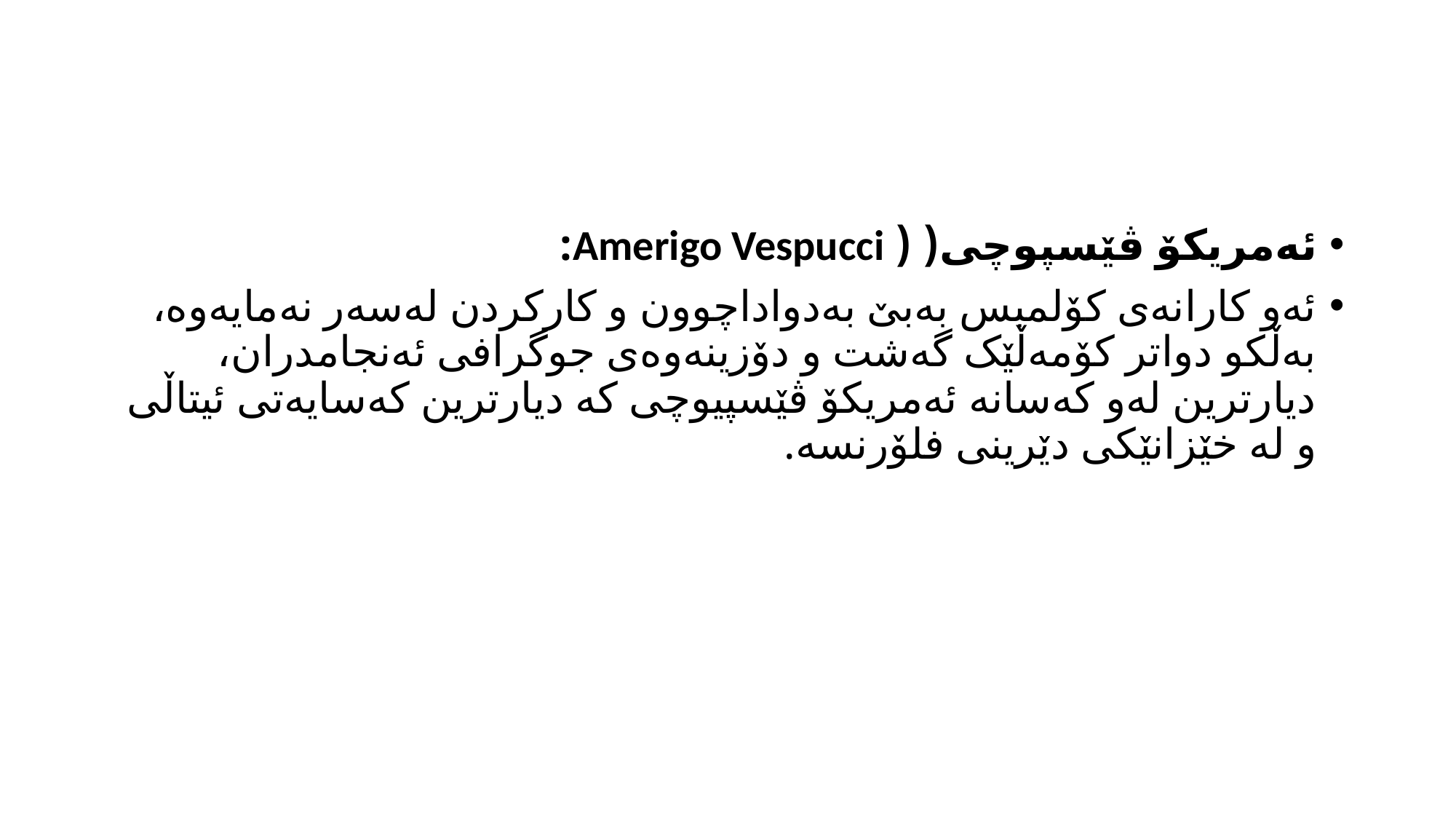

#
ئەمریکۆ ڤێسپوچی( ( Amerigo Vespucci:
ئەو کارانەی کۆلمبس بەبێ بەدواداچوون و کارکردن لەسەر نەمایەوە، بەڵکو دواتر کۆمەڵێک گەشت و دۆزینەوەی جوگرافی ئەنجامدران، دیارترین لەو کەسانە ئەمریکۆ ڤێسپیوچی کە دیارترین کەسایەتی ئیتاڵی و لە خێزانێکی دێرینی فلۆرنسە.